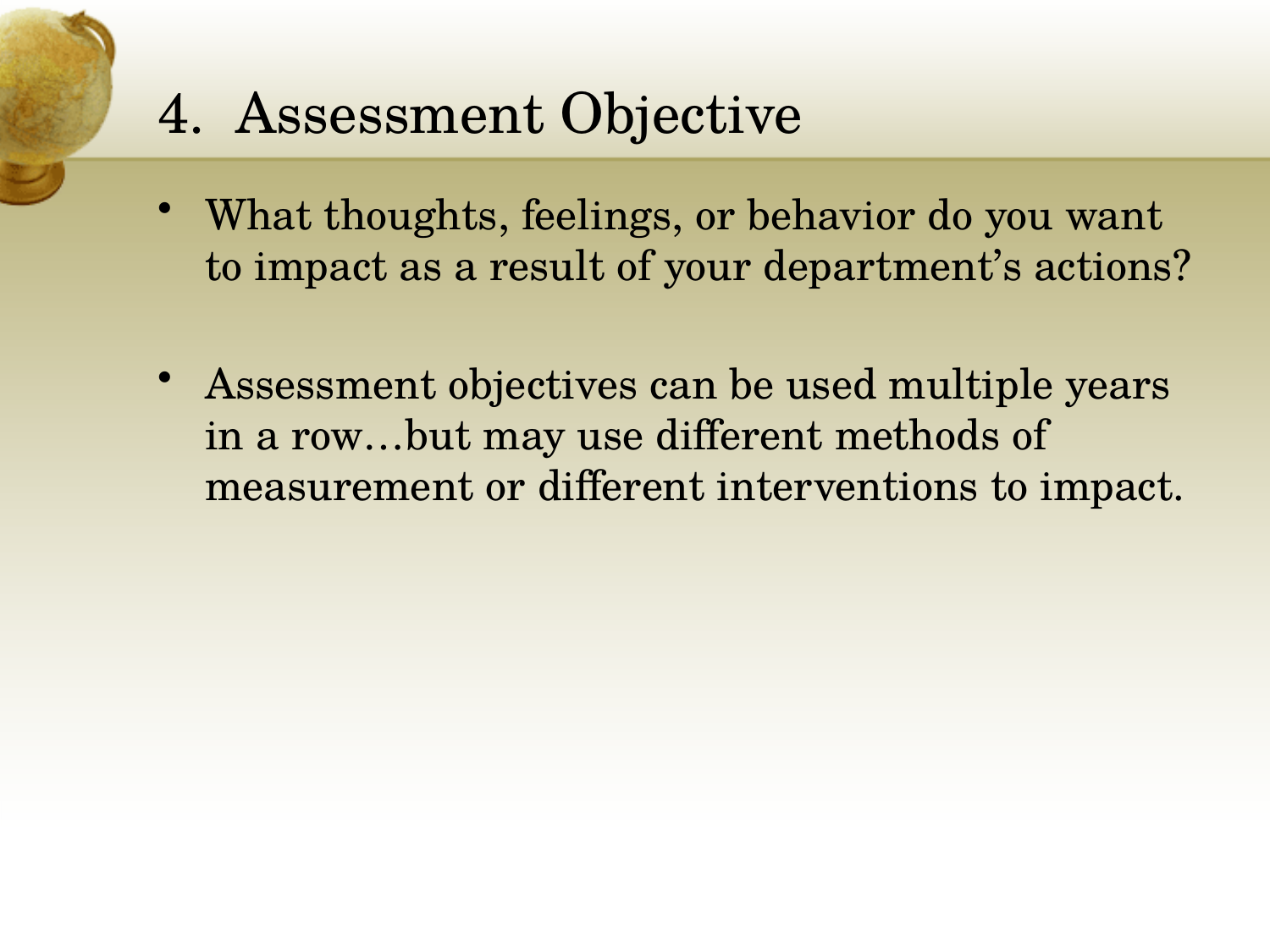

# 4.  Assessment Objective
What thoughts, feelings, or behavior do you want to impact as a result of your department’s actions?

Assessment objectives can be used multiple years in a row…but may use different methods of measurement or different interventions to impact.